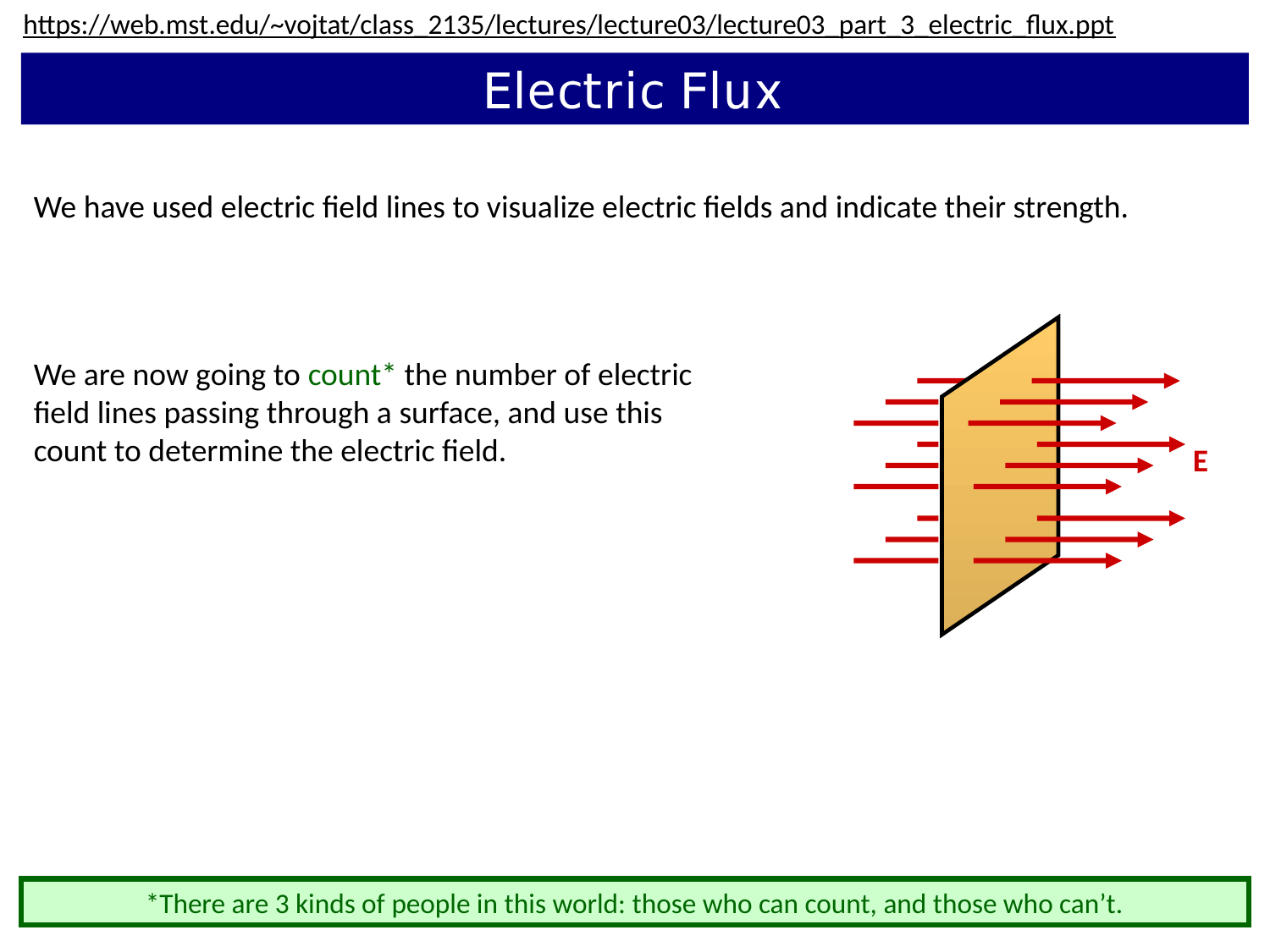

https://web.mst.edu/~vojtat/class_2135/lectures/lecture03/lecture03_part_3_electric_flux.ppt
Electric Flux
We have used electric field lines to visualize electric fields and indicate their strength.

E

We are now going to count* the number of electric field lines passing through a surface, and use this count to determine the electric field.
*There are 3 kinds of people in this world: those who can count, and those who can’t.